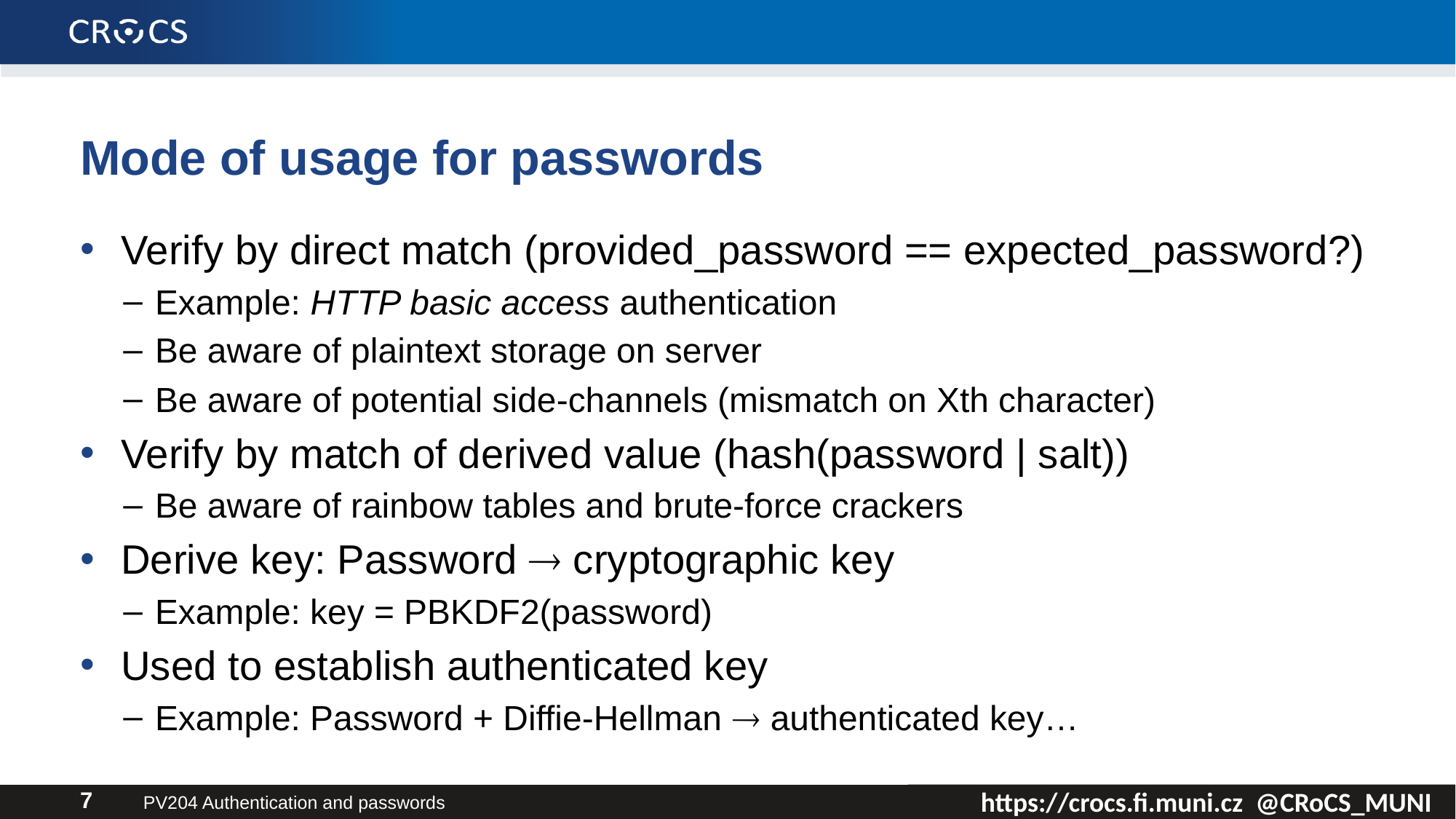

# Mode of usage for passwords
Verify by direct match (provided_password == expected_password?)
Example: HTTP basic access authentication
Be aware of plaintext storage on server
Be aware of potential side-channels (mismatch on Xth character)
Verify by match of derived value (hash(password | salt))
Be aware of rainbow tables and brute-force crackers
Derive key: Password → cryptographic key
Example: key = PBKDF2(password)
Used to establish authenticated key
Example: Password + Diffie-Hellman → authenticated key…
PV204 Authentication and passwords
7